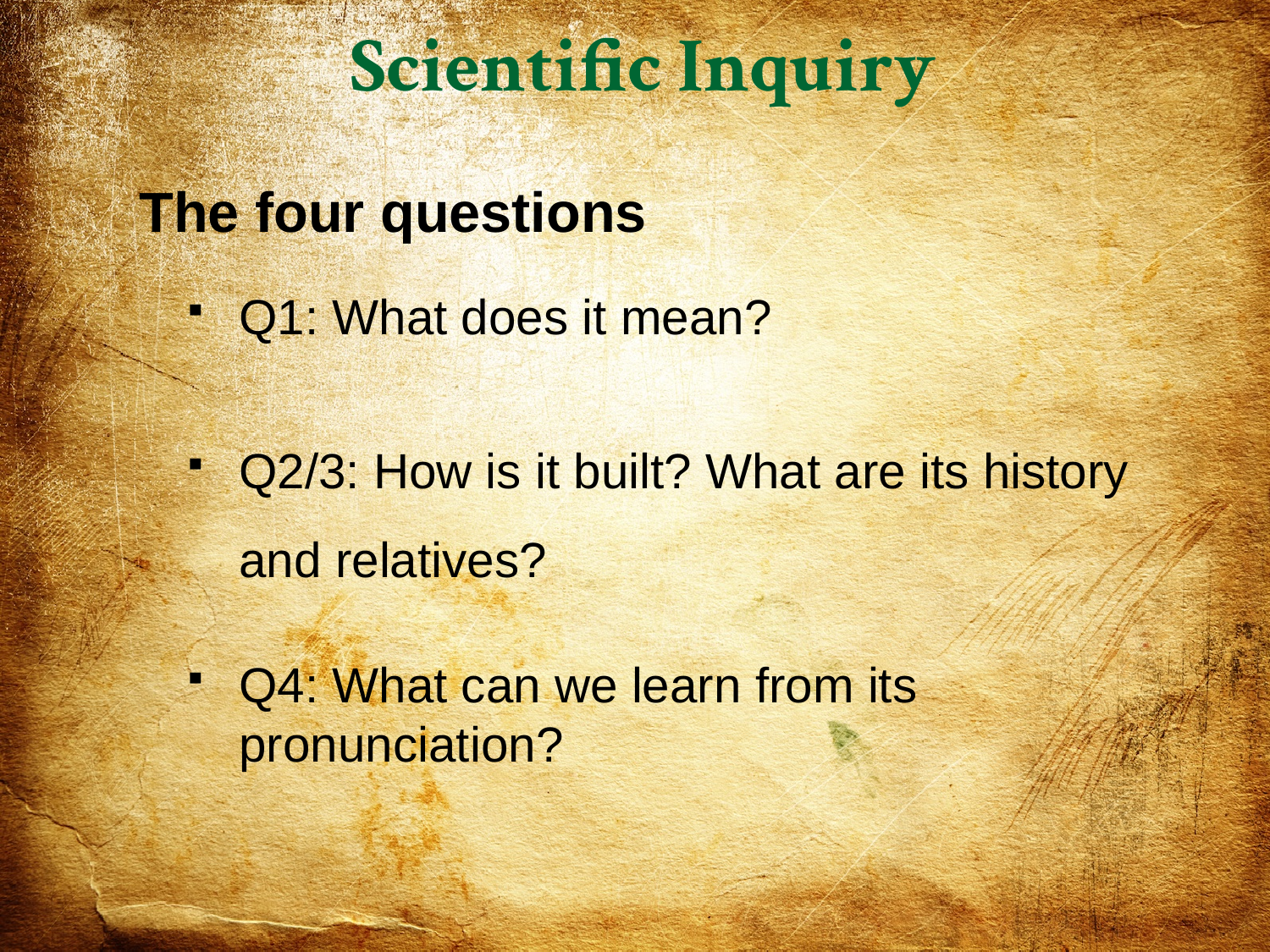

Scientific Inquiry
The four questions
Q1: What does it mean?

Q2/3: How is it built? What are its history and relatives?

Q4: What can we learn from its pronunciation?